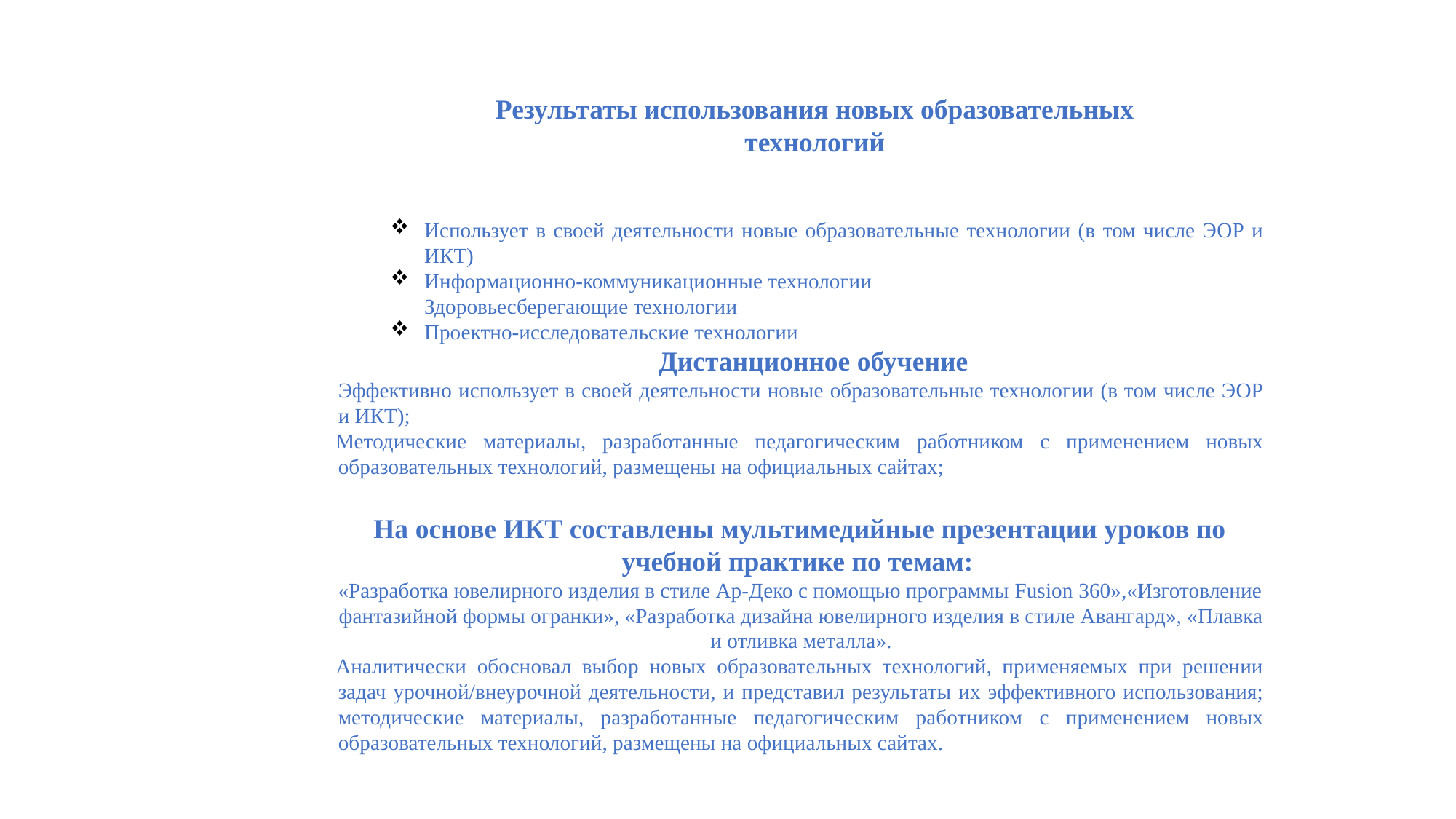

Результаты использования новых образовательных технологий
Использует в своей деятельности новые образовательные технологии (в том числе ЭОР и ИКТ)
Информационно-коммуникационные технологии
Здоровьесберегающие технологии
Проектно-исследовательские технологии
Дистанционное обучение
	Эффективно использует в своей деятельности новые образовательные технологии (в том числе ЭОР и ИКТ);
Методические материалы, разработанные педагогическим работником с применением новых образовательных технологий, размещены на официальных сайтах;

На основе ИКТ составлены мультимедийные презентации уроков по учебной практике по темам:
«Разработка ювелирного изделия в стиле Ар-Деко с помощью программы Fusion 360»,«Изготовление фантазийной формы огранки», «Разработка дизайна ювелирного изделия в стиле Авангард», «Плавка и отливка металла».
Аналитически обосновал выбор новых образовательных технологий, применяемых при решении задач урочной/внеурочной деятельности, и представил результаты их эффективного использования; методические материалы, разработанные педагогическим работником с применением новых образовательных технологий, размещены на официальных сайтах.